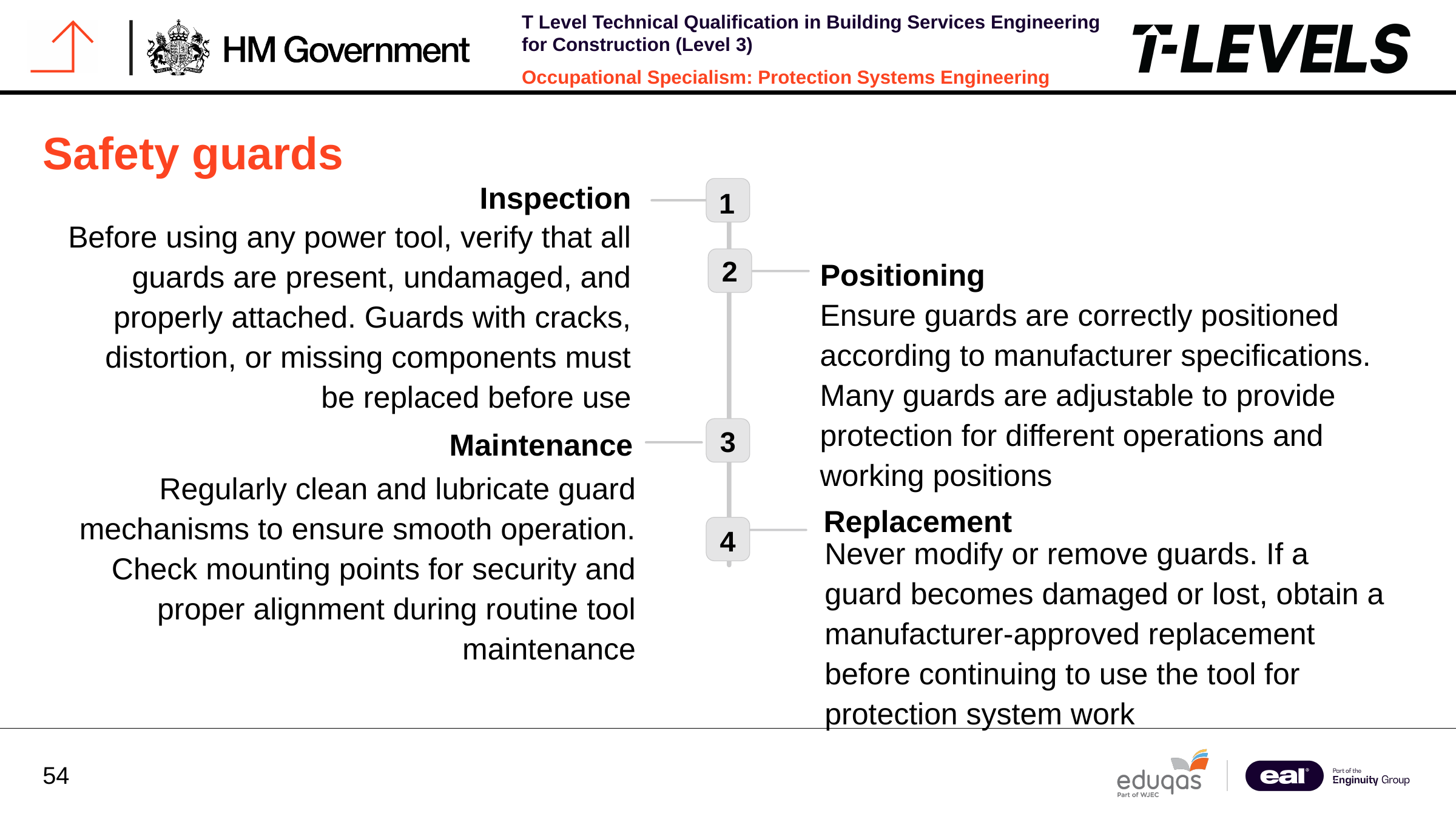

Safety guards

Inspection
1

Before using any power tool, verify that all guards are present, undamaged, and properly attached. Guards with cracks, distortion, or missing components must be replaced before use

2
Positioning

Ensure guards are correctly positioned according to manufacturer specifications. Many guards are adjustable to provide protection for different operations and working positions

3
Maintenance

Regularly clean and lubricate guard mechanisms to ensure smooth operation. Check mounting points for security and proper alignment during routine tool maintenance
Replacement

4
Never modify or remove guards. If a guard becomes damaged or lost, obtain a manufacturer-approved replacement before continuing to use the tool for protection system work